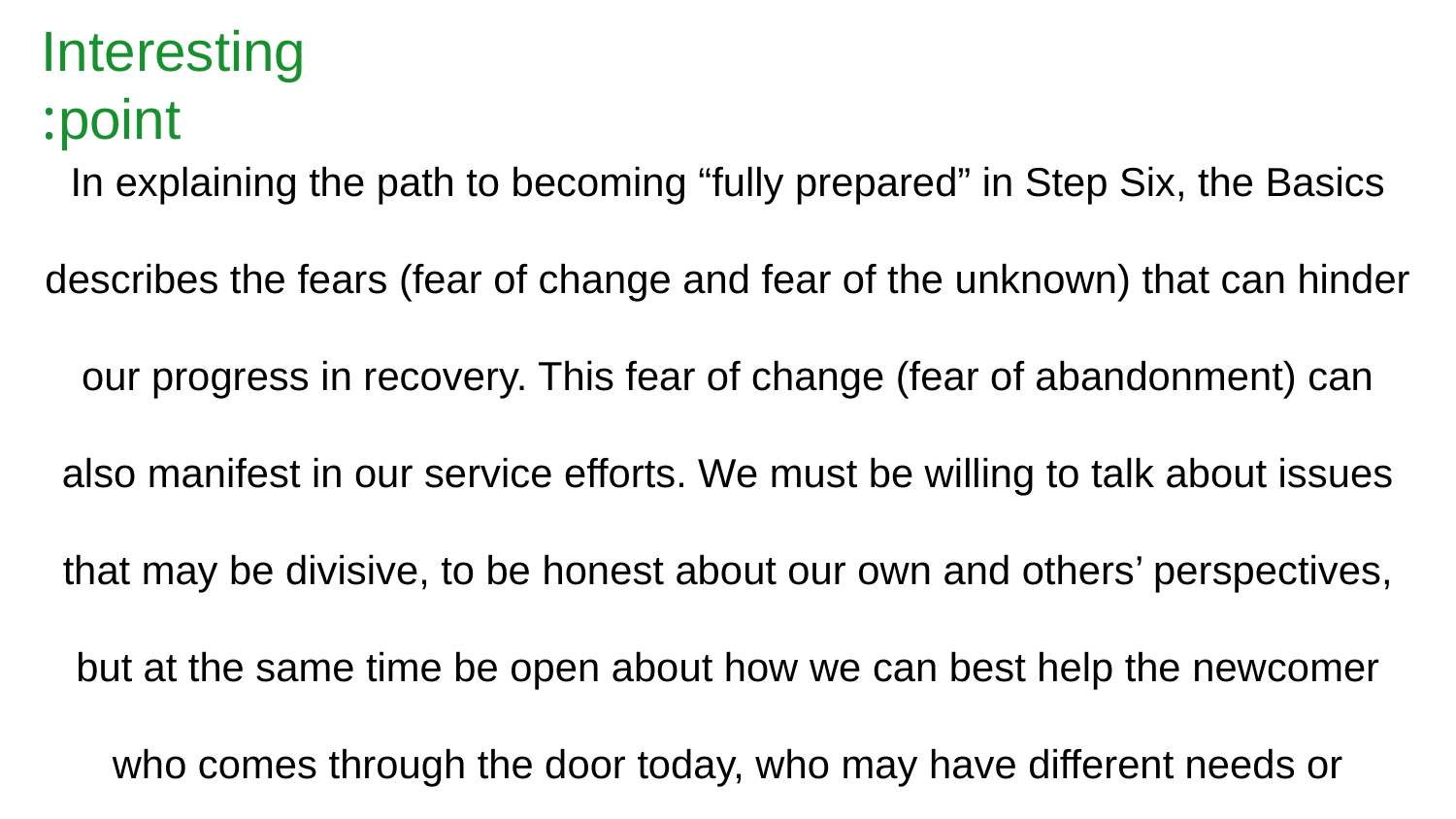

# Interesting point:
In explaining the path to becoming “fully prepared” in Step Six, the Basics describes the fears (fear of change and fear of the unknown) that can hinder our progress in recovery. This fear of change (fear of abandonment) can also manifest in our service efforts. We must be willing to talk about issues that may be divisive, to be honest about our own and others’ perspectives, but at the same time be open about how we can best help the newcomer who comes through the door today, who may have different needs or concerns than when we were newcomers